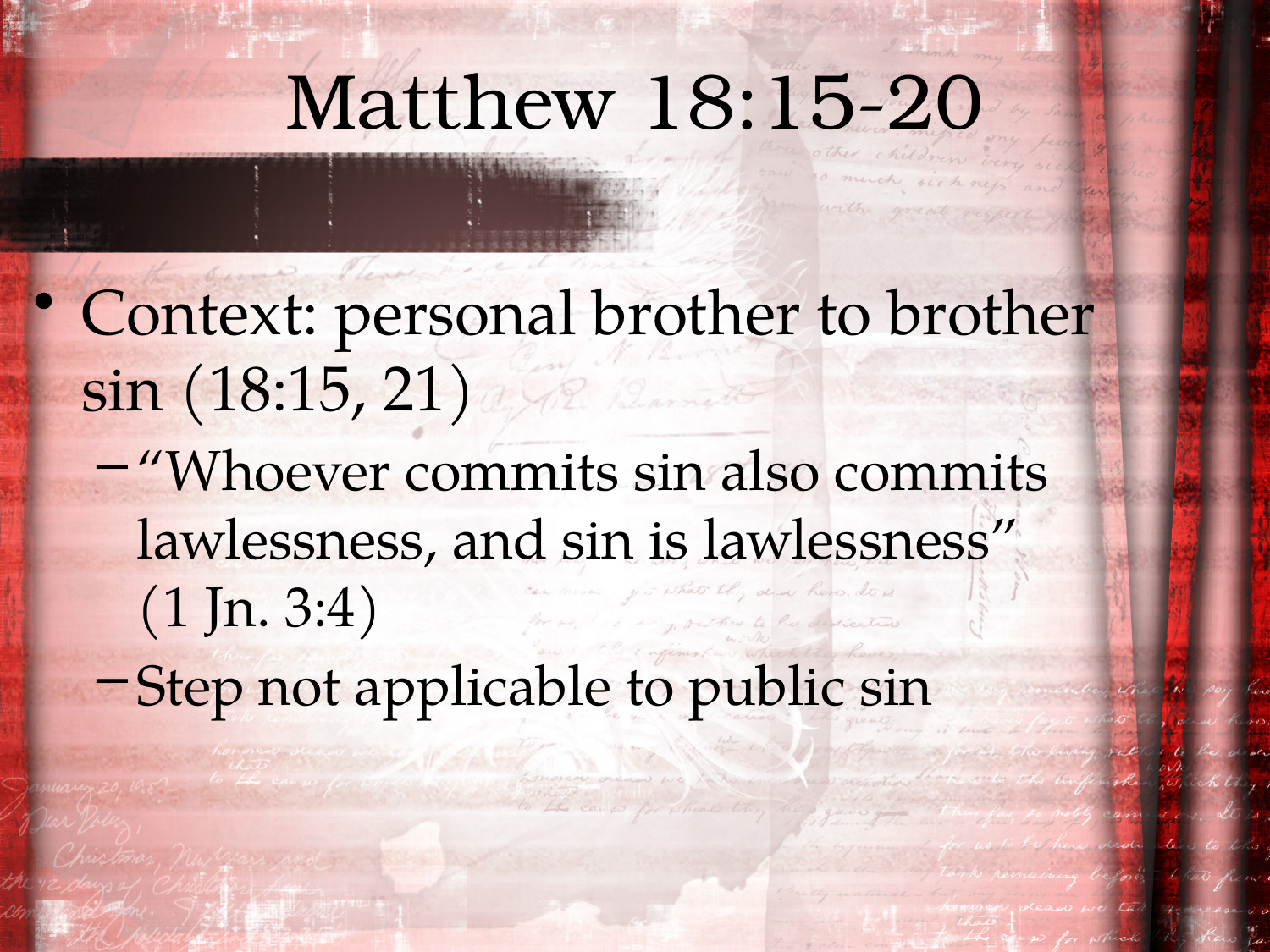

# Matthew 18:15-20
Context: personal brother to brother sin (18:15, 21)
“Whoever commits sin also commits lawlessness, and sin is lawlessness”
(1 Jn. 3:4)
Step not applicable to public sin